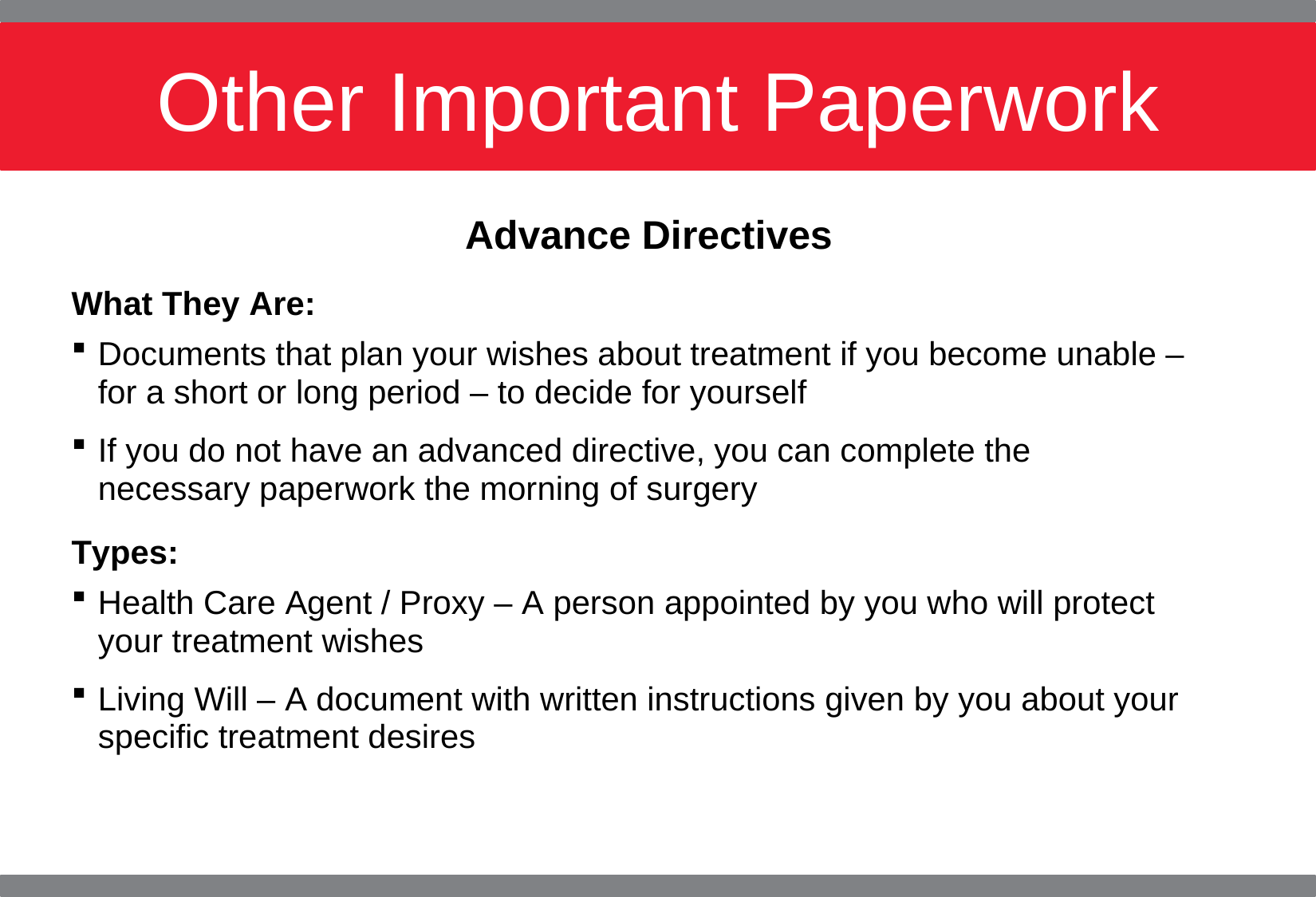

# Other Important Paperwork
Advance Directives

What They Are:
Documents that plan your wishes about treatment if you become unable – for a short or long period – to decide for yourself
If you do not have an advanced directive, you can complete the necessary paperwork the morning of surgery

Types:
Health Care Agent / Proxy – A person appointed by you who will protect your treatment wishes
Living Will – A document with written instructions given by you about your specific treatment desires